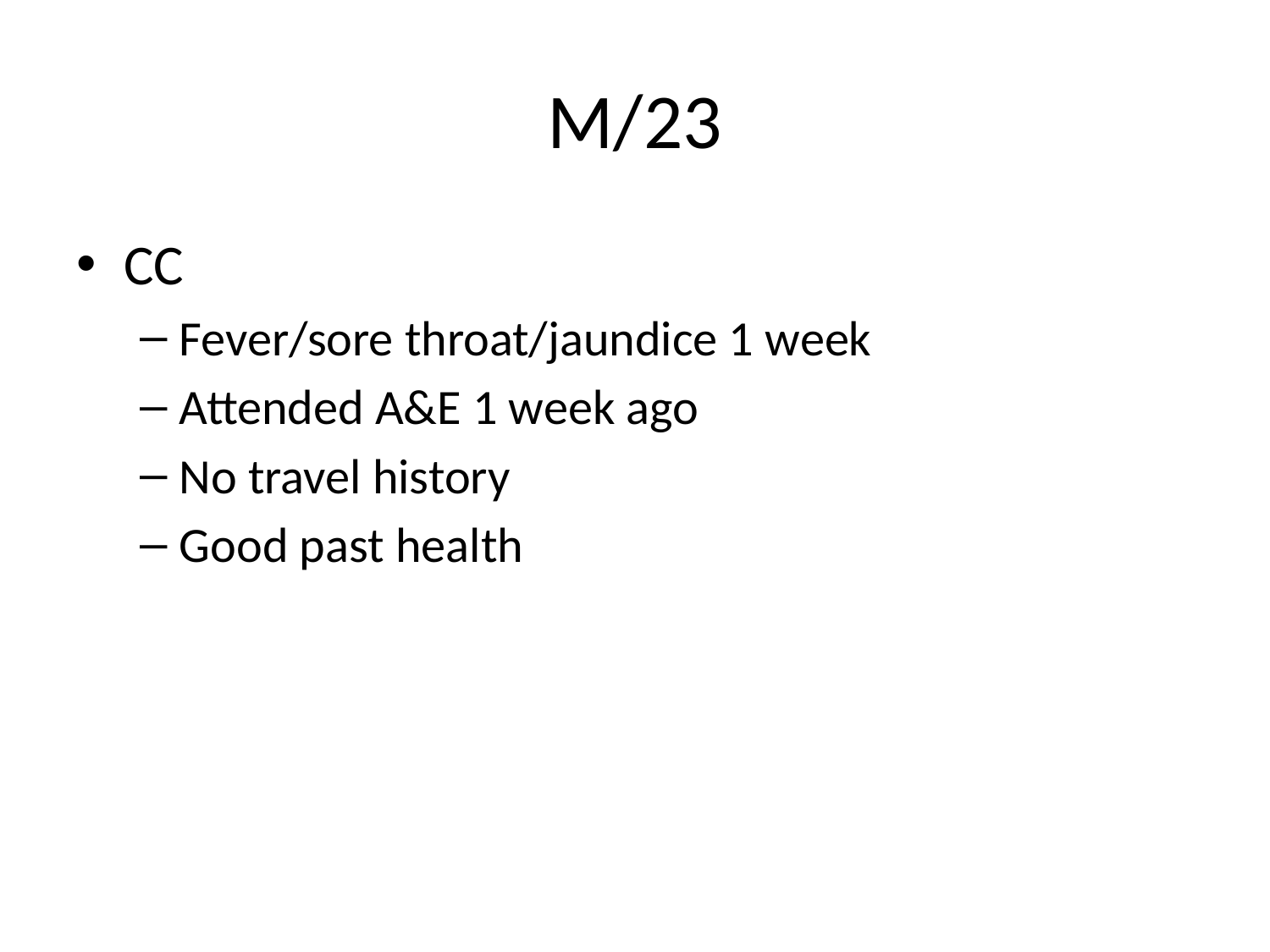

# M/23
CC
Fever/sore throat/jaundice 1 week
Attended A&E 1 week ago
No travel history
Good past health